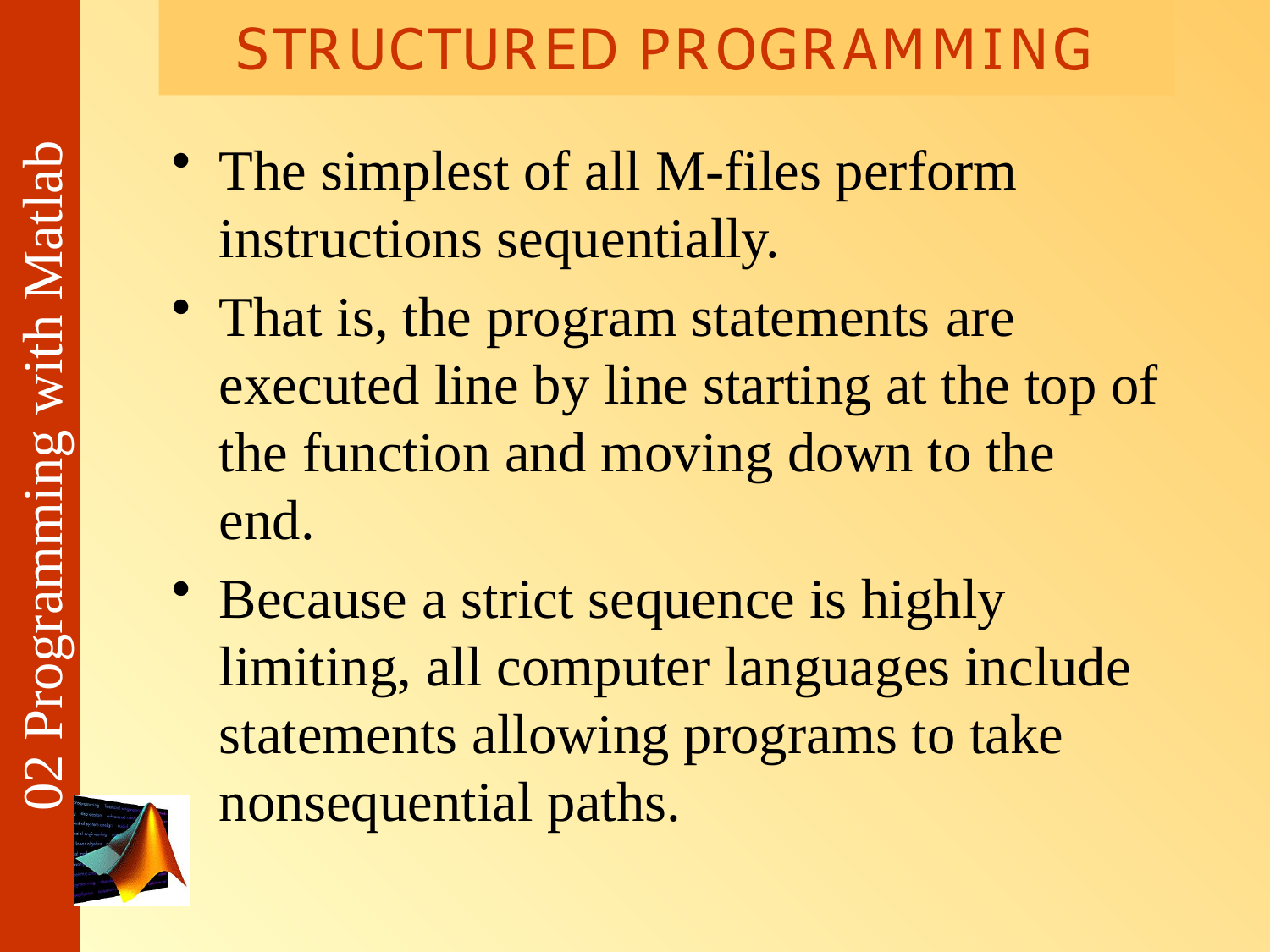

# STRUCTURED PROGRAMMING
The simplest of all M-files perform instructions sequentially.
That is, the program statements are executed line by line starting at the top of the function and moving down to the end.
Because a strict sequence is highly limiting, all computer languages include statements allowing programs to take nonsequential paths.